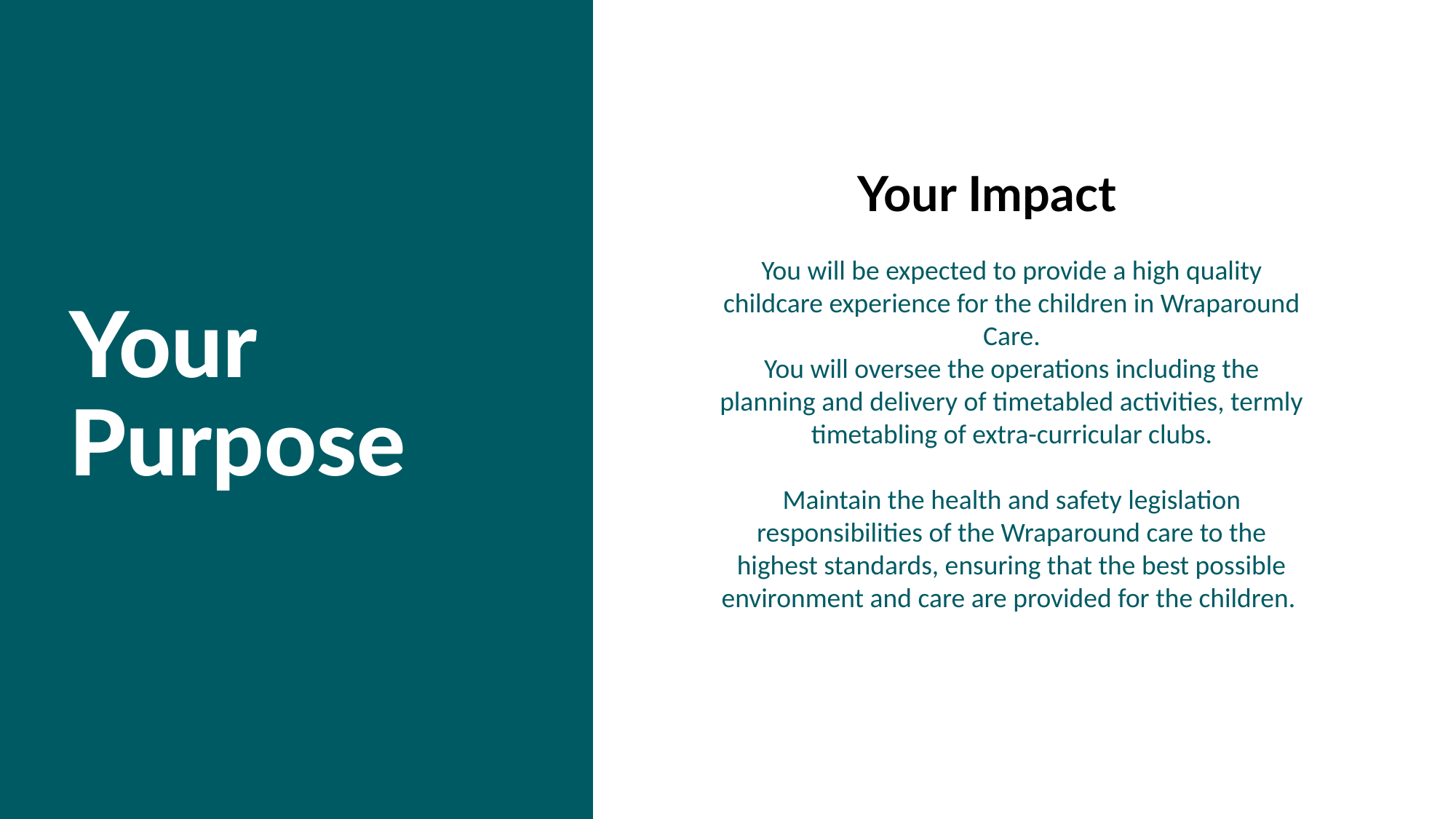

Your Impact
You will be expected to provide a high quality childcare experience for the children in Wraparound Care.
You will oversee the operations including the planning and delivery of timetabled activities, termly timetabling of extra-curricular clubs.

Maintain the health and safety legislation responsibilities of the Wraparound care to the highest standards, ensuring that the best possible environment and care are provided for the children.
# Your Purpose